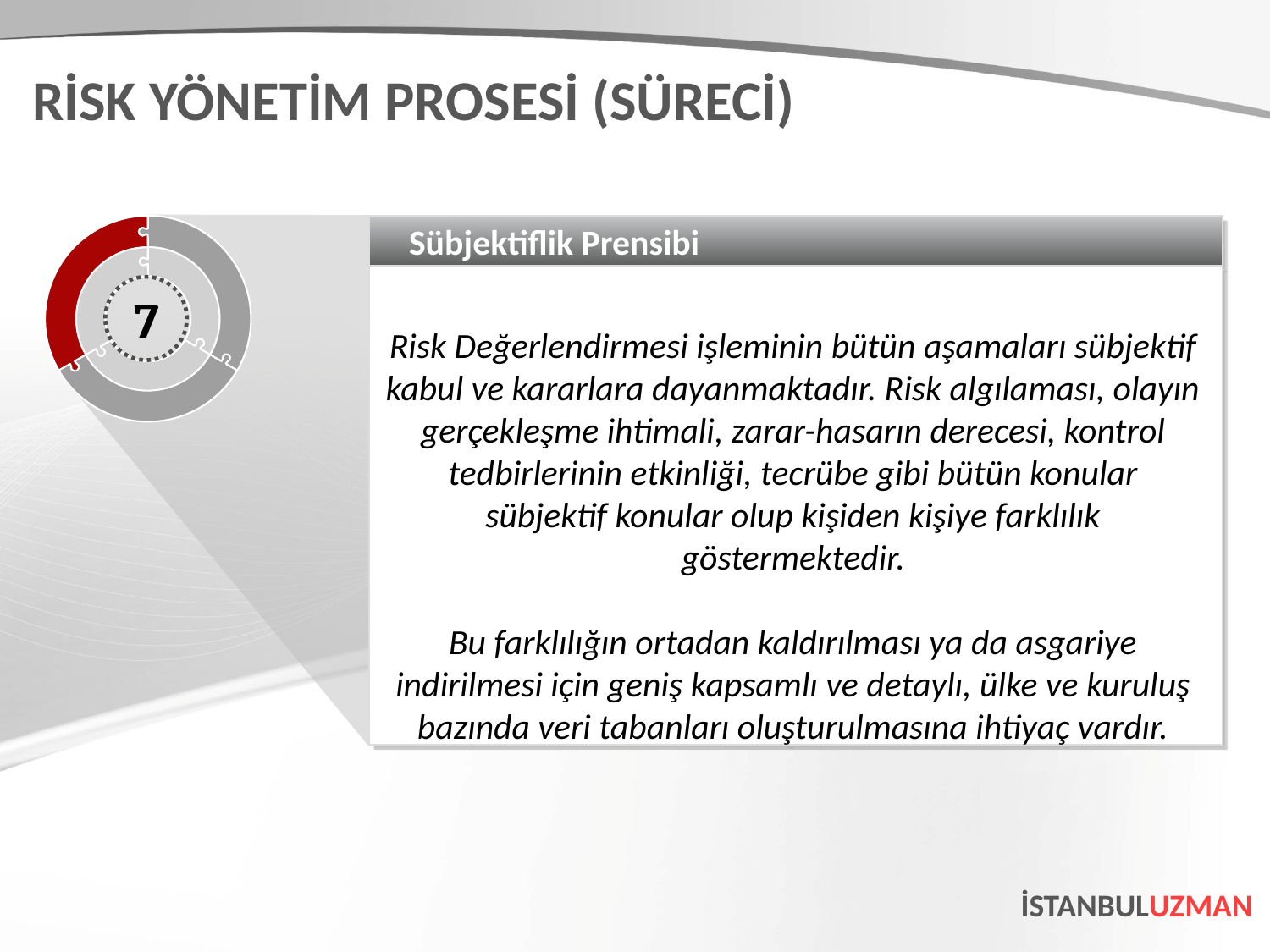

RİSK YÖNETİM PROSESİ (SÜRECİ)

Sübjektiflik Prensibi

Risk Değerlendirmesi işleminin bütün aşamaları sübjektif kabul ve kararlara dayanmaktadır. Risk algılaması, olayın gerçekleşme ihtimali, zarar-hasarın derecesi, kontrol tedbirlerinin etkinliği, tecrübe gibi bütün konular sübjektif konular olup kişiden kişiye farklılık göstermektedir.

Bu farklılığın ortadan kaldırılması ya da asgariye indirilmesi için geniş kapsamlı ve detaylı, ülke ve kuruluş bazında veri tabanları oluşturulmasına ihtiyaç vardır.
7
İSTANBULUZMAN